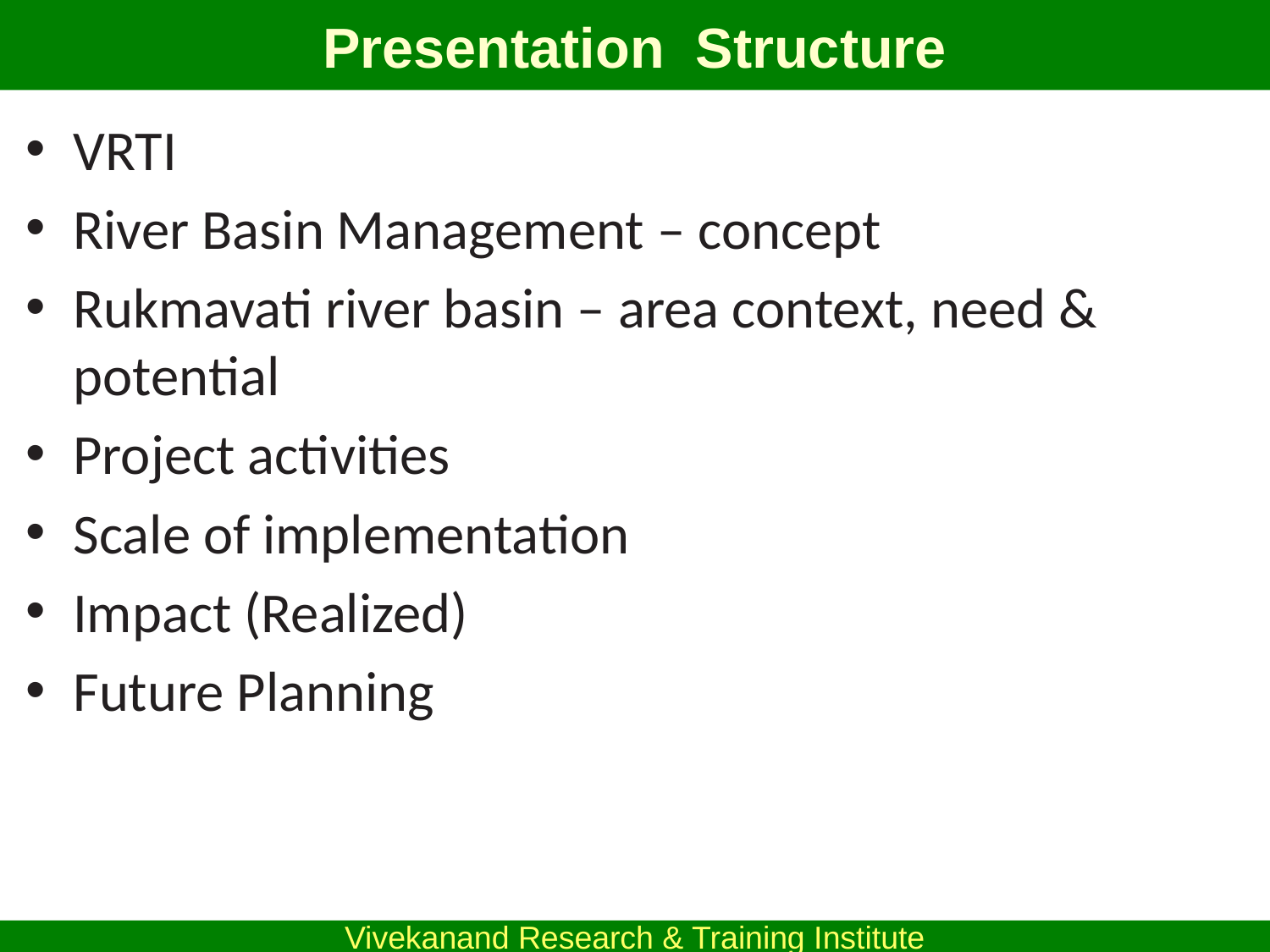

# Presentation  Structure
VRTI
River Basin Management – concept
Rukmavati river basin – area context, need & potential
Project activities
Scale of implementation
Impact (Realized)
Future Planning